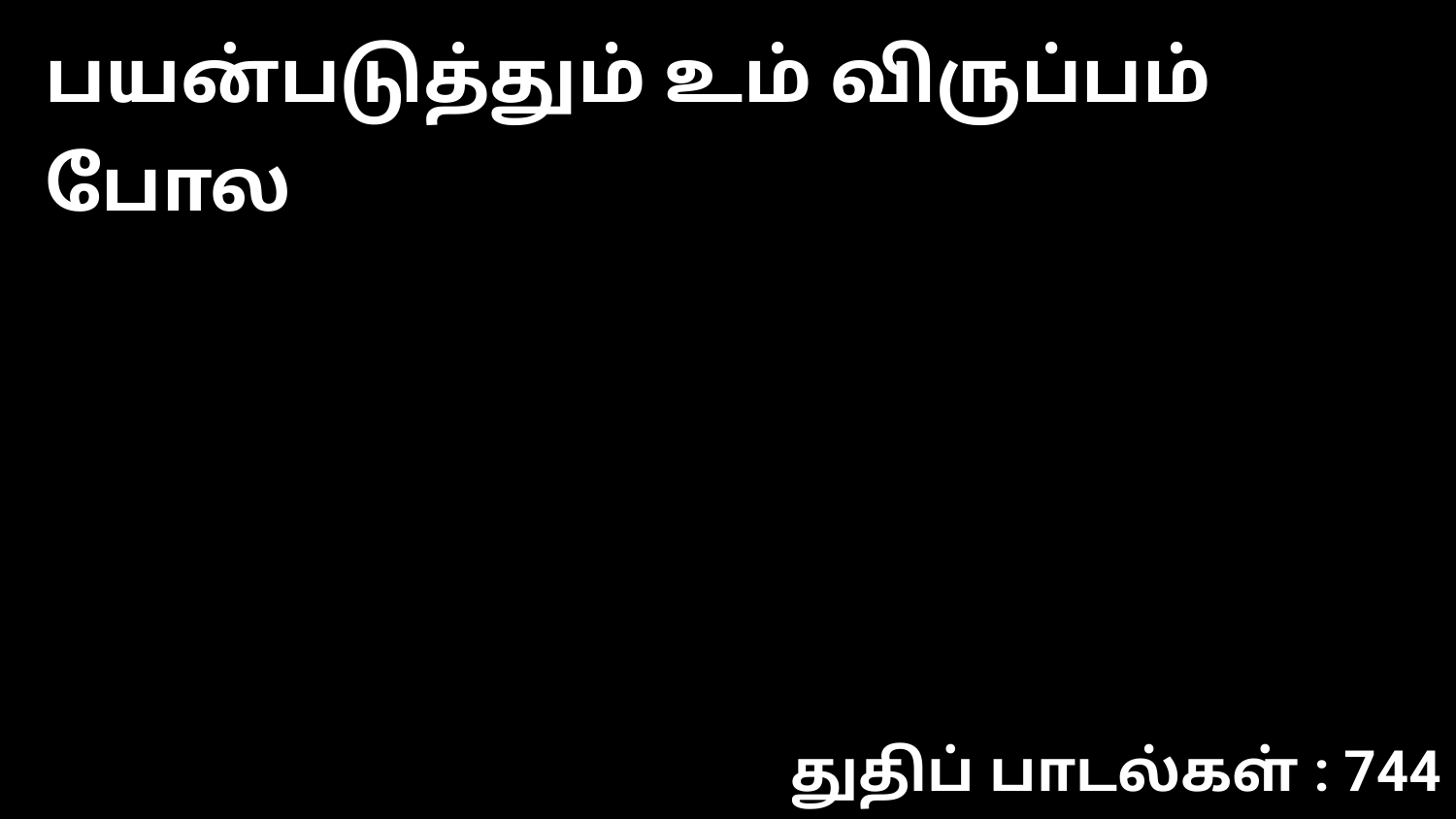

பயன்படுத்தும் உம் விருப்பம் போல
துதிப் பாடல்கள் : 744